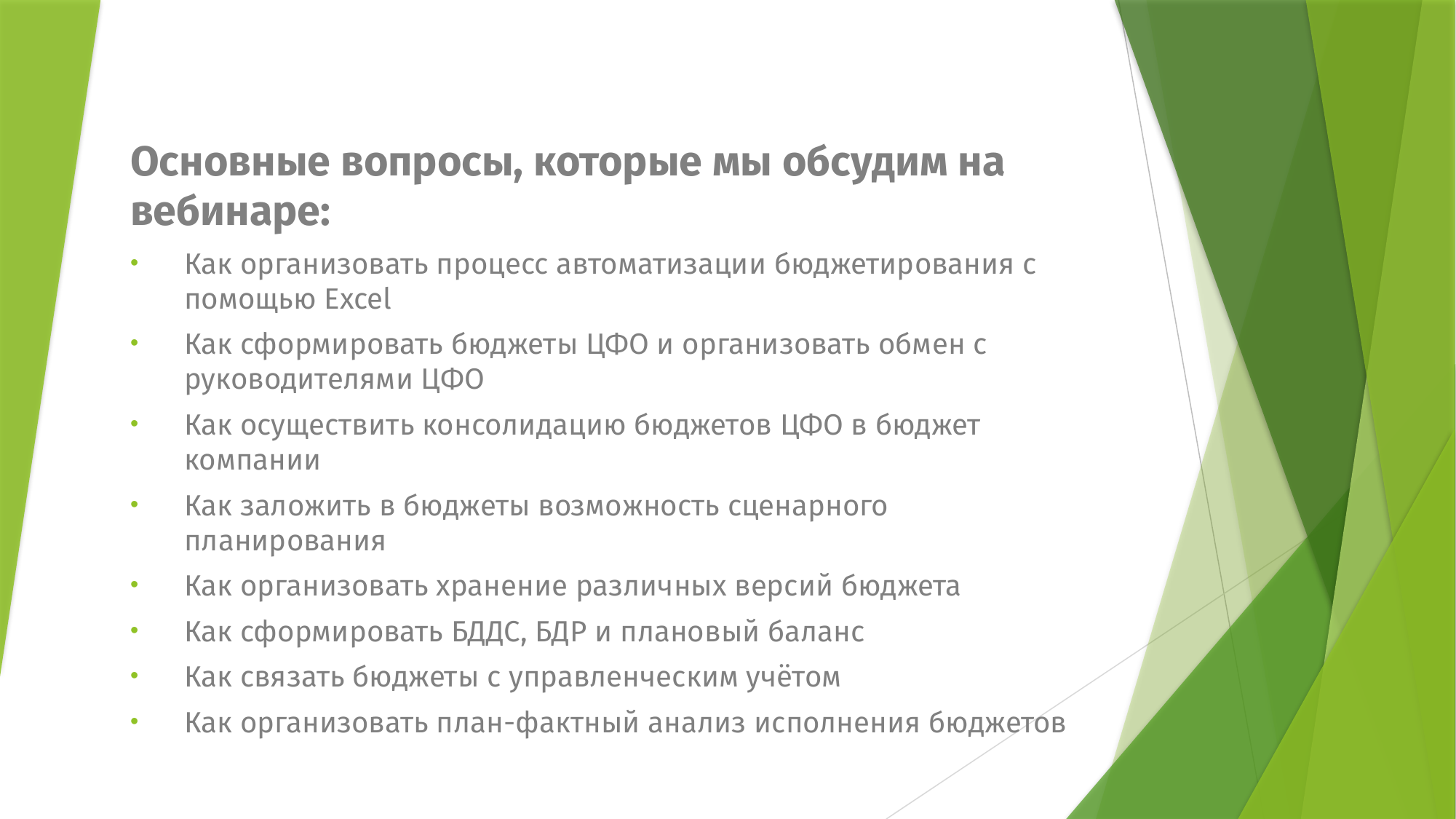

Основные вопросы, которые мы обсудим на вебинаре:
Как организовать процесс автоматизации бюджетирования с помощью Excel
Как сформировать бюджеты ЦФО и организовать обмен с руководителями ЦФО
Как осуществить консолидацию бюджетов ЦФО в бюджет компании
Как заложить в бюджеты возможность сценарного планирования
Как организовать хранение различных версий бюджета
Как сформировать БДДС, БДР и плановый баланс
Как связать бюджеты с управленческим учётом
Как организовать план-фактный анализ исполнения бюджетов